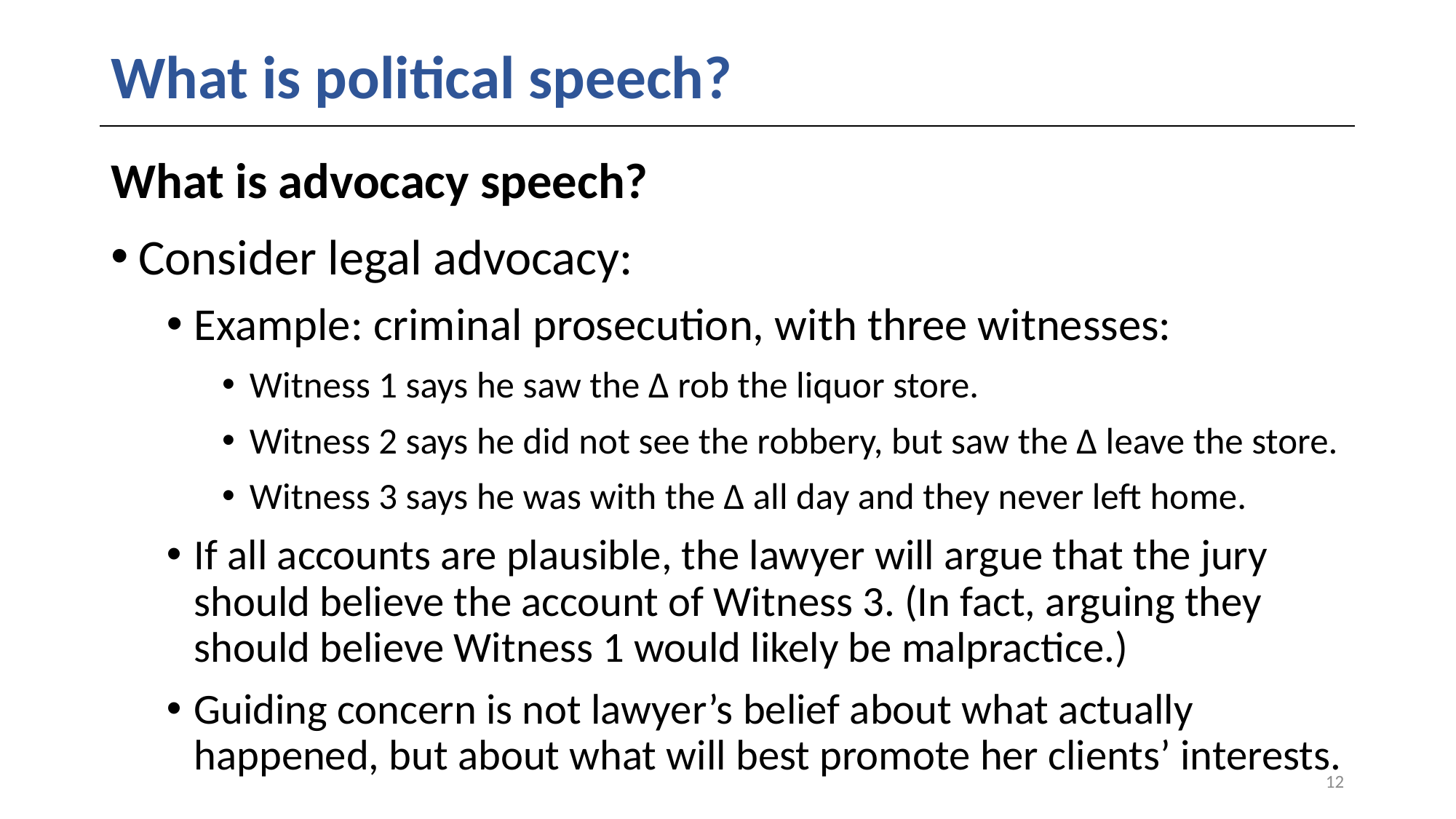

# What is political speech?
What is advocacy speech?
Consider legal advocacy:
Example: criminal prosecution, with three witnesses:
Witness 1 says he saw the ∆ rob the liquor store.
Witness 2 says he did not see the robbery, but saw the ∆ leave the store.
Witness 3 says he was with the ∆ all day and they never left home.
If all accounts are plausible, the lawyer will argue that the jury should believe the account of Witness 3. (In fact, arguing they should believe Witness 1 would likely be malpractice.)
Guiding concern is not lawyer’s belief about what actually happened, but about what will best promote her clients’ interests.

12